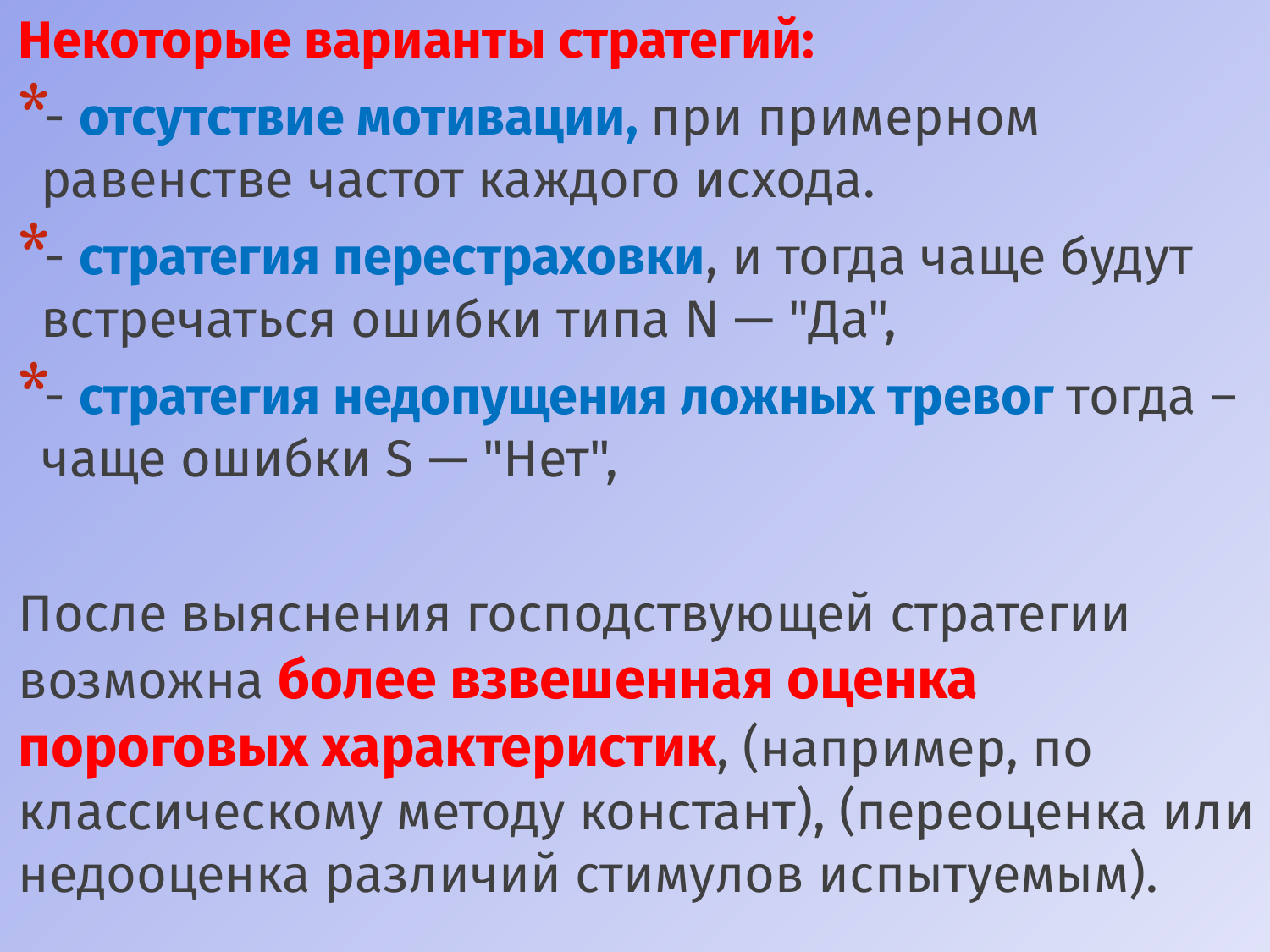

Некоторые варианты стратегий:
- отсутствие мотивации, при примерном равенстве частот каждого исхода.
- стратегия перестраховки, и тогда чаще будут встречаться ошибки типа N — "Да",
- стратегия недопущения ложных тревог тогда – чаще ошибки S — "Нет",

После выяснения господствующей стратегии возможна более взвешенная оценка пороговых характеристик, (например, по классическому методу констант), (переоценка или недооценка различий стимулов испытуемым).